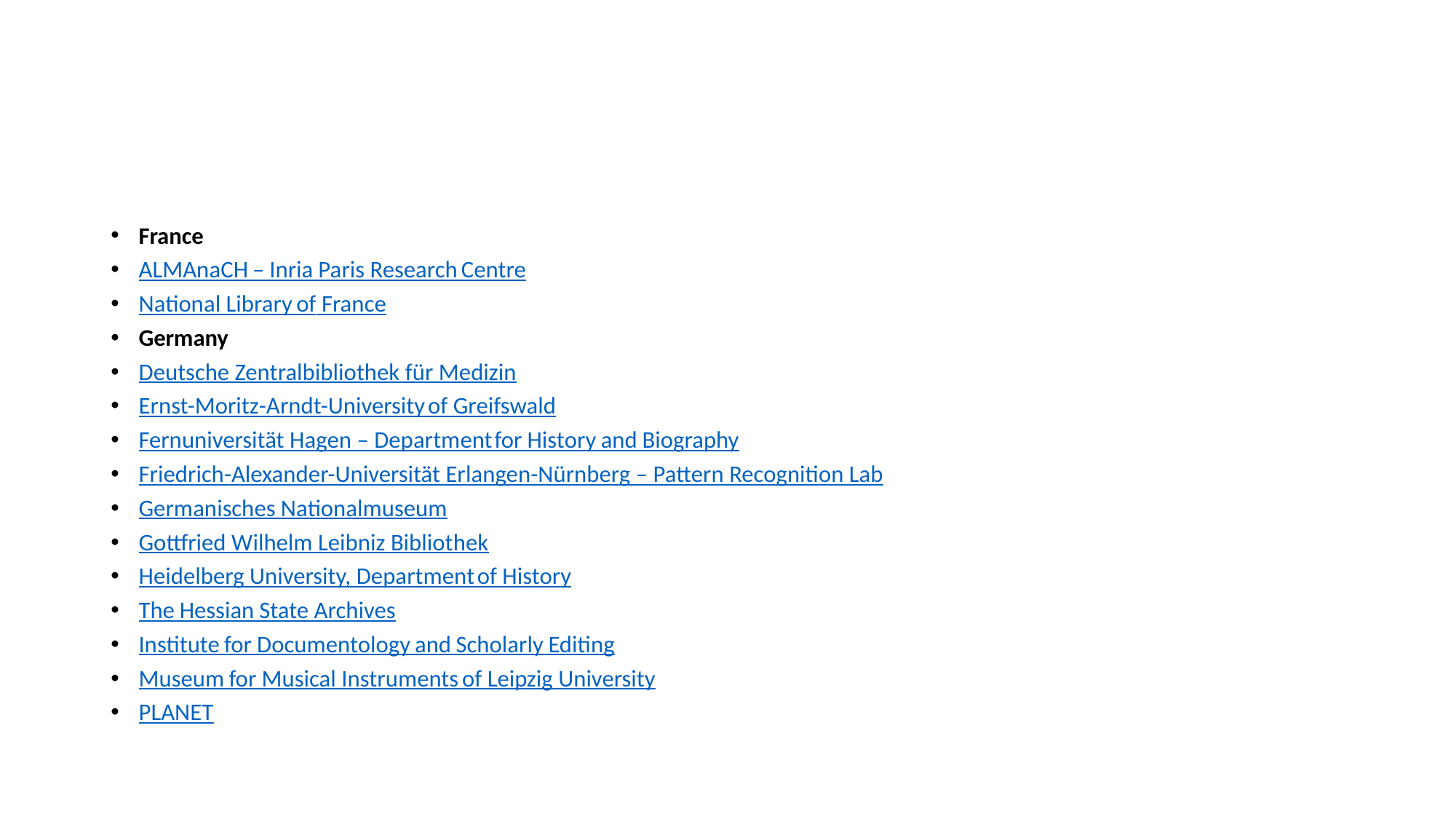

#
France
ALMAnaCH – Inria Paris Research Centre
National Library of France
Germany
Deutsche Zentralbibliothek für Medizin
Ernst-Moritz-Arndt-University of Greifswald
Fernuniversität Hagen – Department for History and Biography
Friedrich-Alexander-Universität Erlangen-Nürnberg – Pattern Recognition Lab
Germanisches Nationalmuseum
Gottfried Wilhelm Leibniz Bibliothek
Heidelberg University, Department of History
The Hessian State Archives
Institute for Documentology and Scholarly Editing
Museum for Musical Instruments of Leipzig University
PLANET